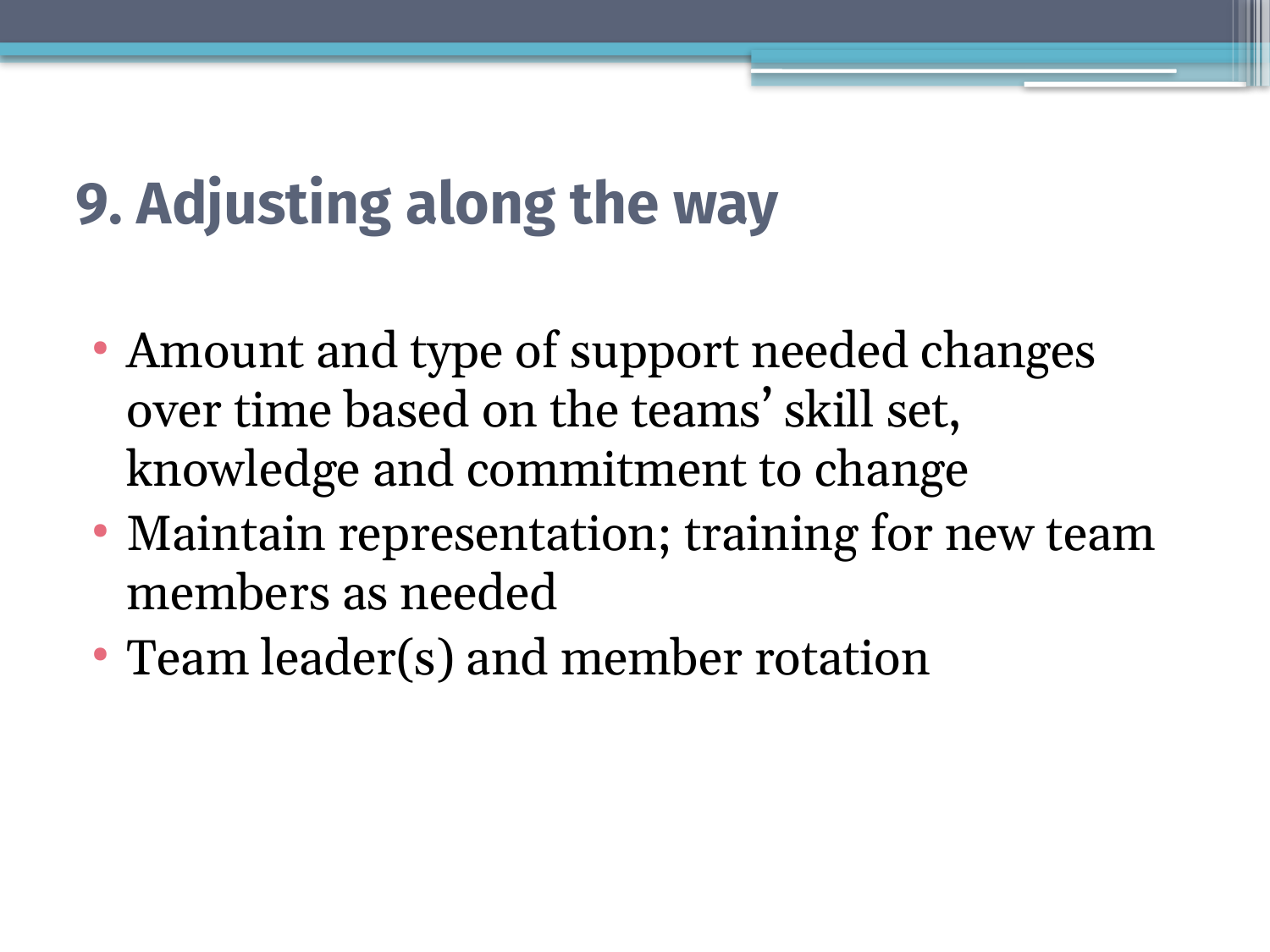

# 9. Adjusting along the way
Amount and type of support needed changes over time based on the teams’ skill set, knowledge and commitment to change
Maintain representation; training for new team members as needed
Team leader(s) and member rotation